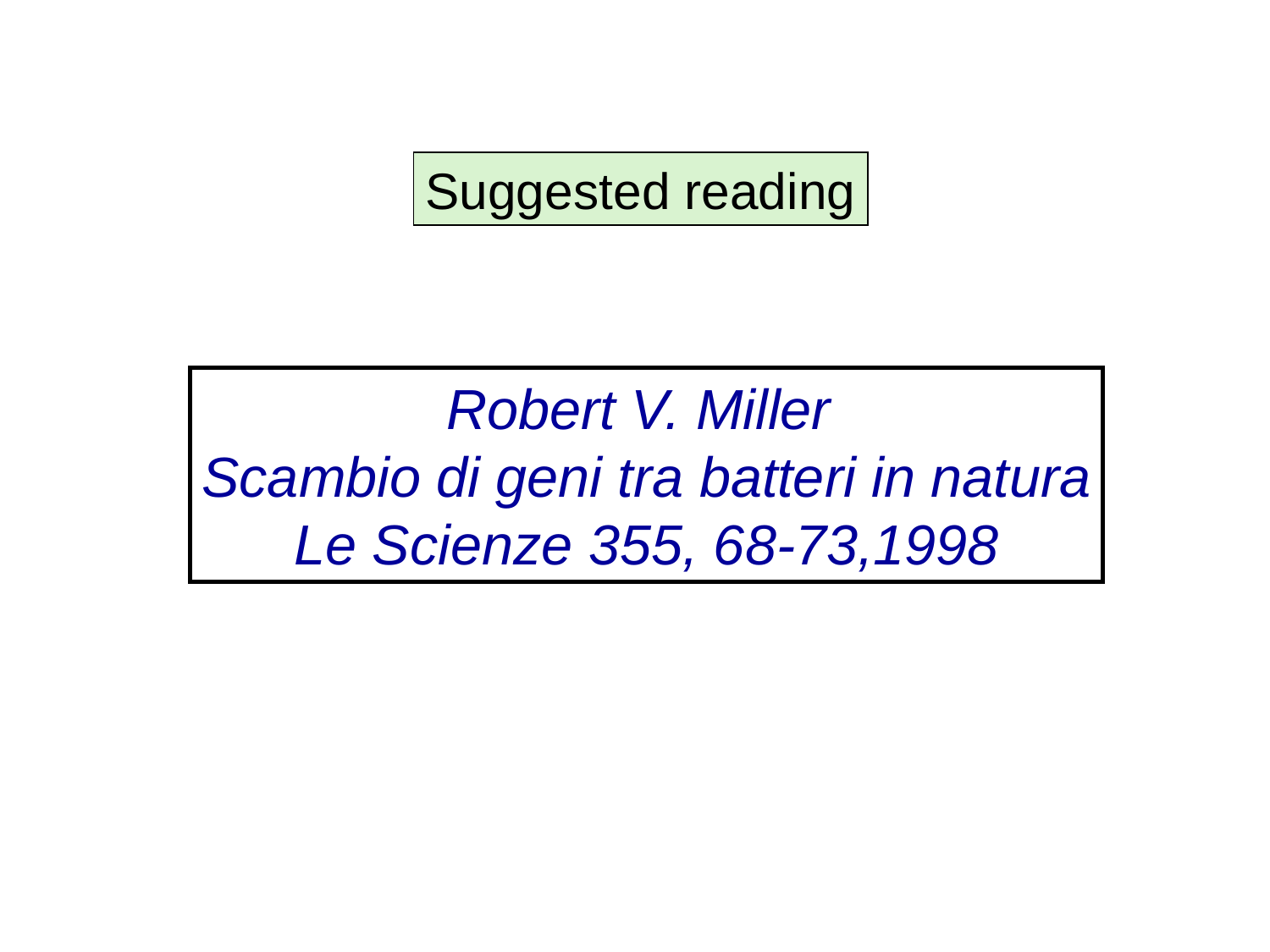

Suggested reading
Robert V. Miller
Scambio di geni tra batteri in natura
Le Scienze 355, 68-73,1998